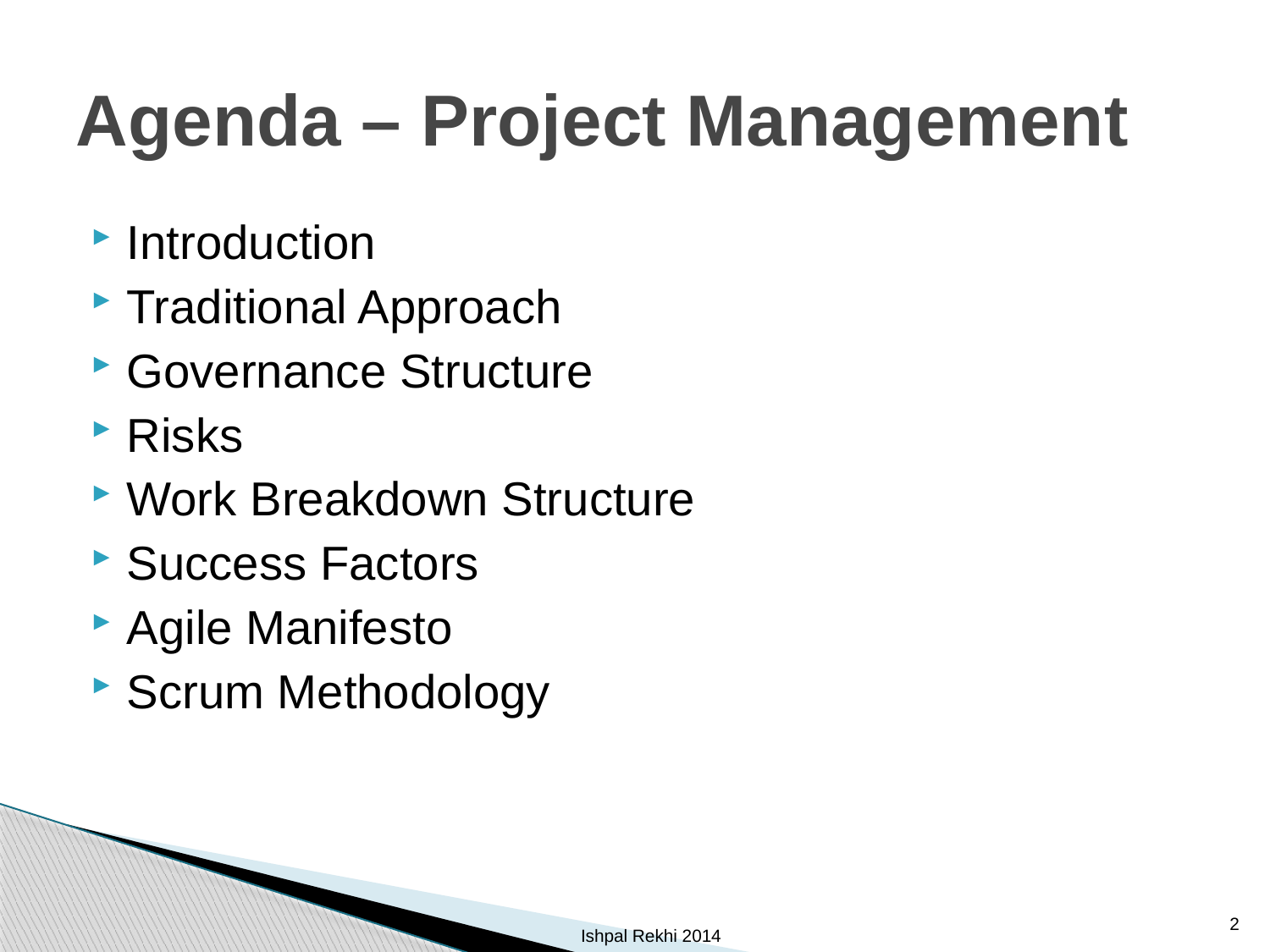

# Agenda – Project Management
Introduction
Traditional Approach
Governance Structure
Risks
Work Breakdown Structure
Success Factors
Agile Manifesto
Scrum Methodology

2
Ishpal Rekhi 2014